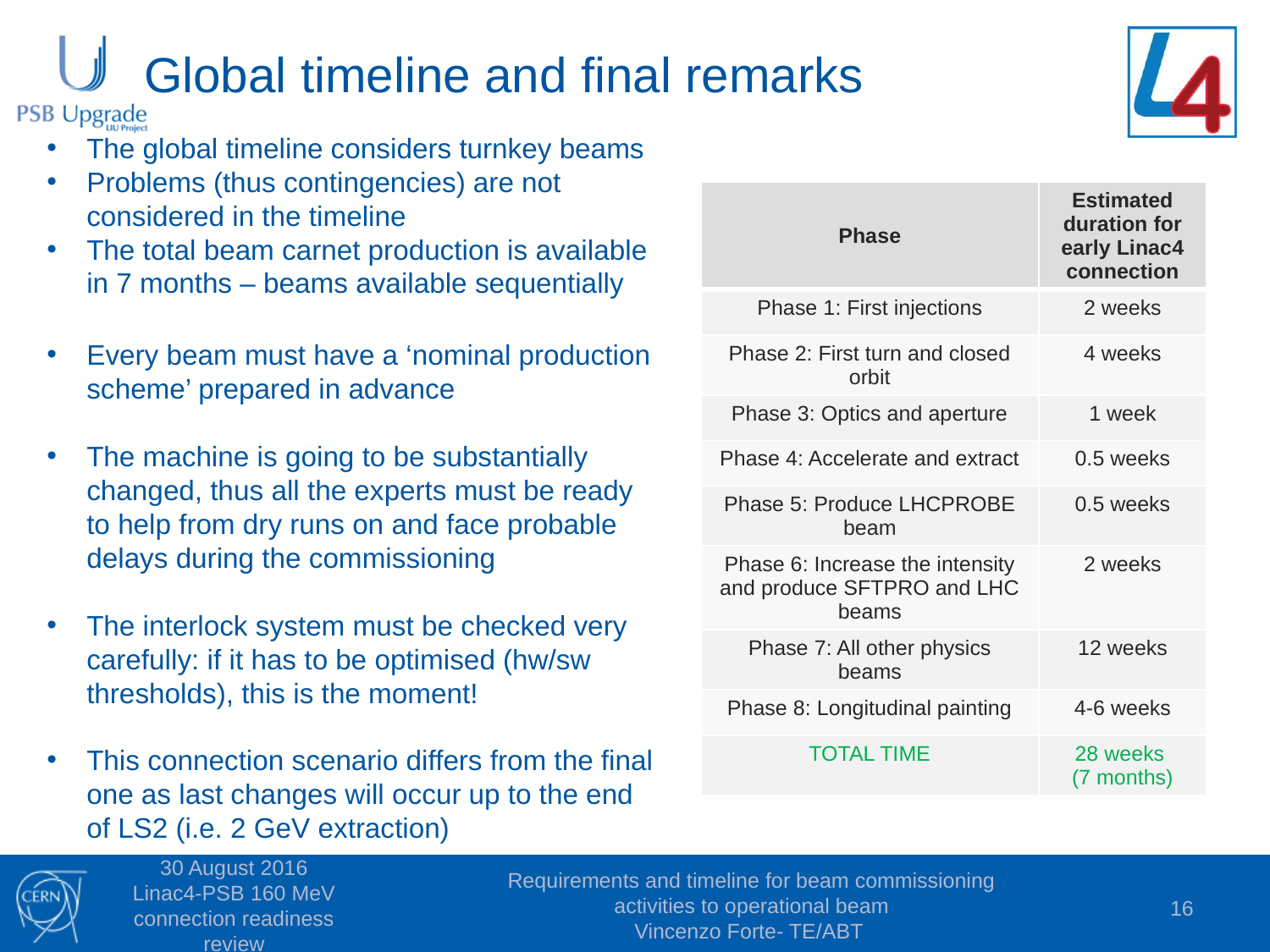

Global timeline and final remarks
The global timeline considers turnkey beams
Problems (thus contingencies) are not considered in the timeline
The total beam carnet production is available in 7 months – beams available sequentially

Every beam must have a ‘nominal production scheme’ prepared in advance

The machine is going to be substantially changed, thus all the experts must be ready to help from dry runs on and face probable delays during the commissioning

The interlock system must be checked very carefully: if it has to be optimised (hw/sw thresholds), this is the moment!

This connection scenario differs from the final one as last changes will occur up to the end of LS2 (i.e. 2 GeV extraction)

| Phase | Estimated duration for early Linac4 connection |
| --- | --- |
| Phase 1: First injections | 2 weeks |
| Phase 2: First turn and closed orbit | 4 weeks |
| Phase 3: Optics and aperture | 1 week |
| Phase 4: Accelerate and extract | 0.5 weeks |
| Phase 5: Produce LHCPROBE beam | 0.5 weeks |
| Phase 6: Increase the intensity and produce SFTPRO and LHC beams | 2 weeks |
| Phase 7: All other physics beams | 12 weeks |
| Phase 8: Longitudinal painting | 4-6 weeks |
| TOTAL TIME | 28 weeks (7 months) |

30 August 2016 Linac4-PSB 160 MeV connection readiness review
Requirements and timeline for beam commissioning activities to operational beam
Vincenzo Forte- TE/ABT
16